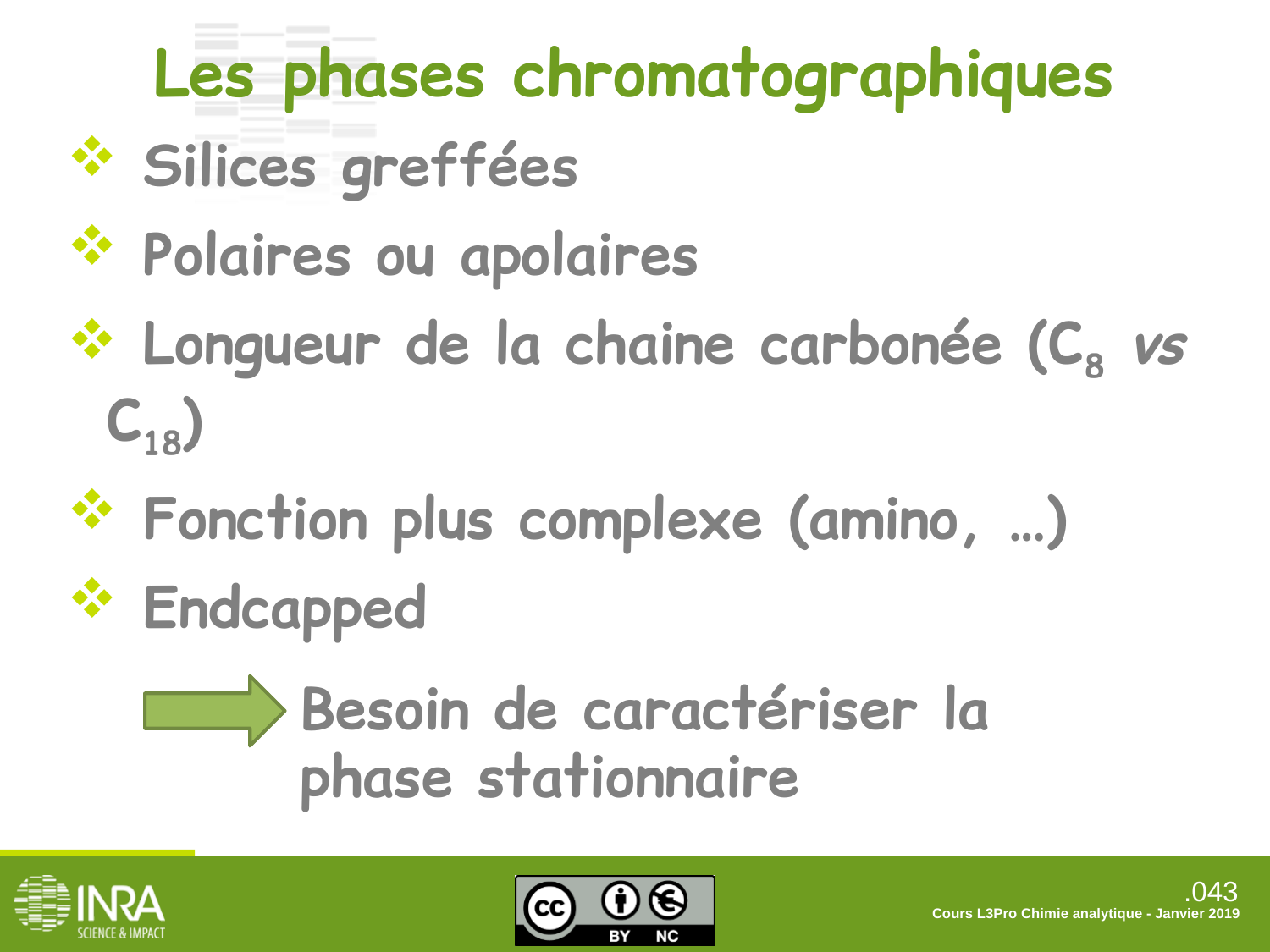

Les phases chromatographiques
 Silices greffées
 Polaires ou apolaires
 Longueur de la chaine carbonée (C8 vs C18)
 Fonction plus complexe (amino, …)
 Endcapped
Besoin de caractériser la phase stationnaire